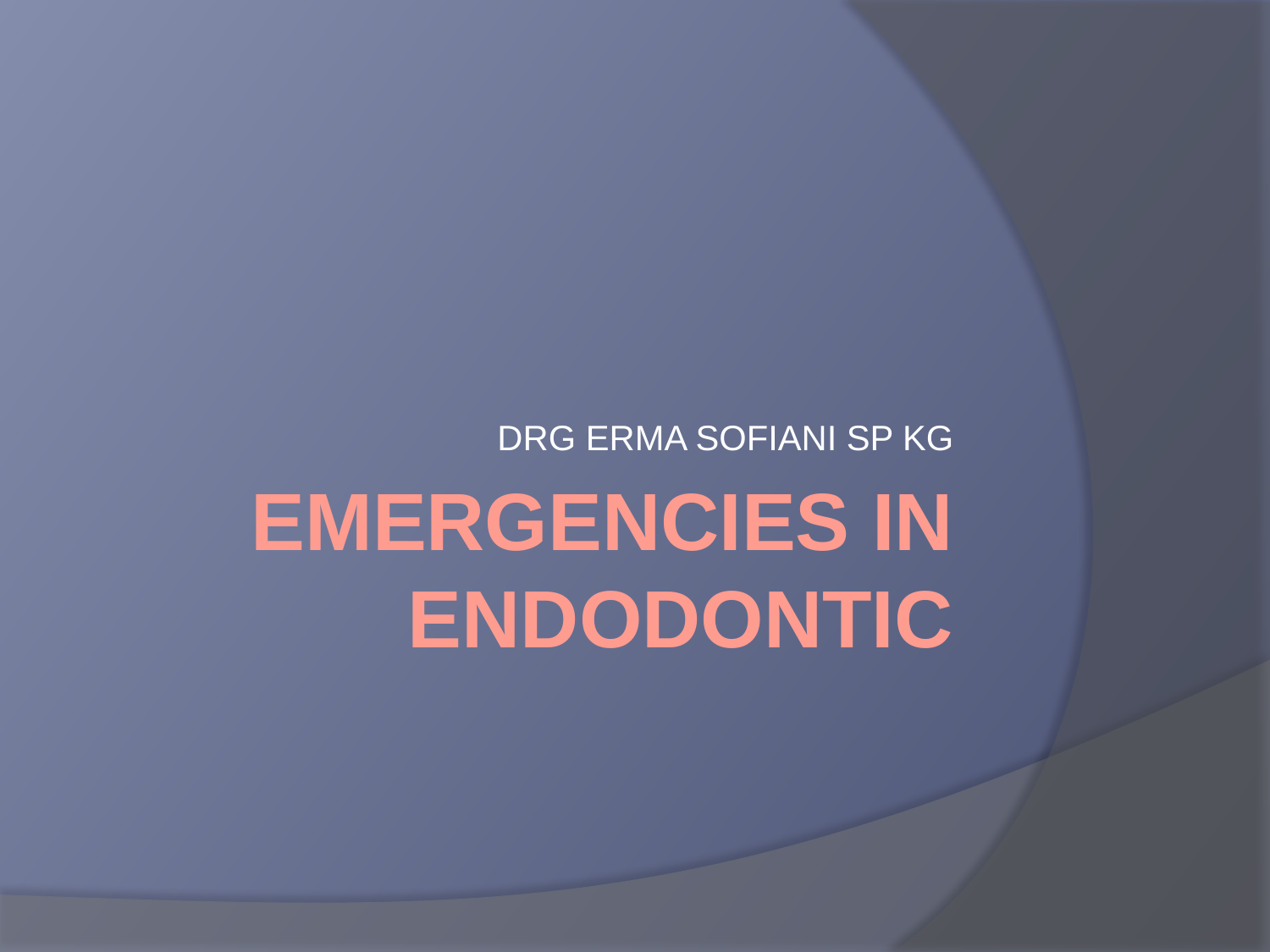

DRG ERMA SOFIANI SP KG
# EMERGENCIES IN ENDODONTIC